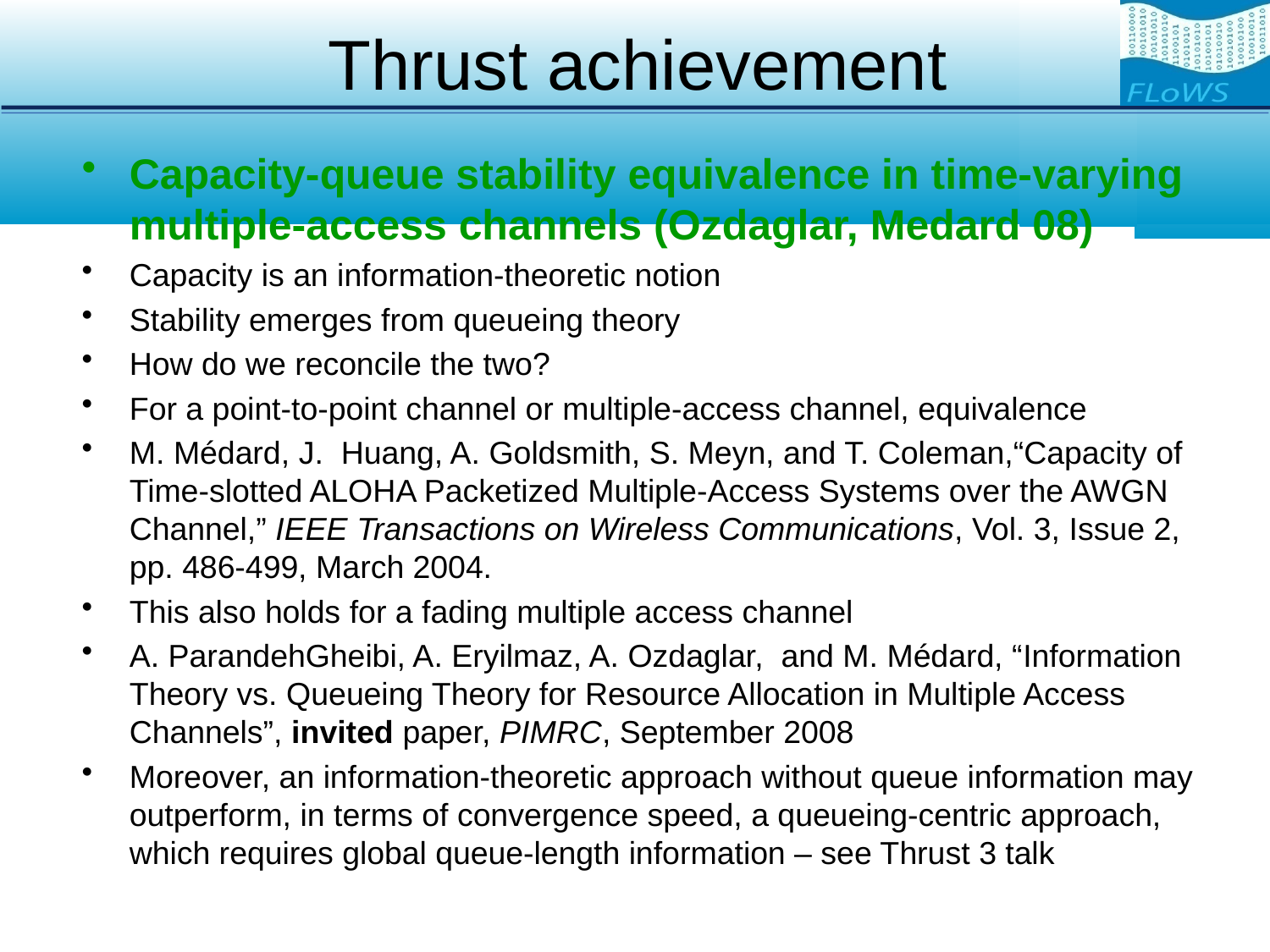

# Thrust achievement
Capacity-queue stability equivalence in time-varying multiple-access channels (Ozdaglar, Medard 08)
Capacity is an information-theoretic notion
Stability emerges from queueing theory
How do we reconcile the two?
For a point-to-point channel or multiple-access channel, equivalence
M. Médard, J.  Huang, A. Goldsmith, S. Meyn, and T. Coleman,“Capacity of Time-slotted ALOHA Packetized Multiple-Access Systems over the AWGN Channel,” IEEE Transactions on Wireless Communications, Vol. 3, Issue 2, pp. 486-499, March 2004.
This also holds for a fading multiple access channel
A. ParandehGheibi, A. Eryilmaz, A. Ozdaglar,  and M. Médard, “Information Theory vs. Queueing Theory for Resource Allocation in Multiple Access Channels”, invited paper, PIMRC, September 2008
Moreover, an information-theoretic approach without queue information may outperform, in terms of convergence speed, a queueing-centric approach, which requires global queue-length information – see Thrust 3 talk